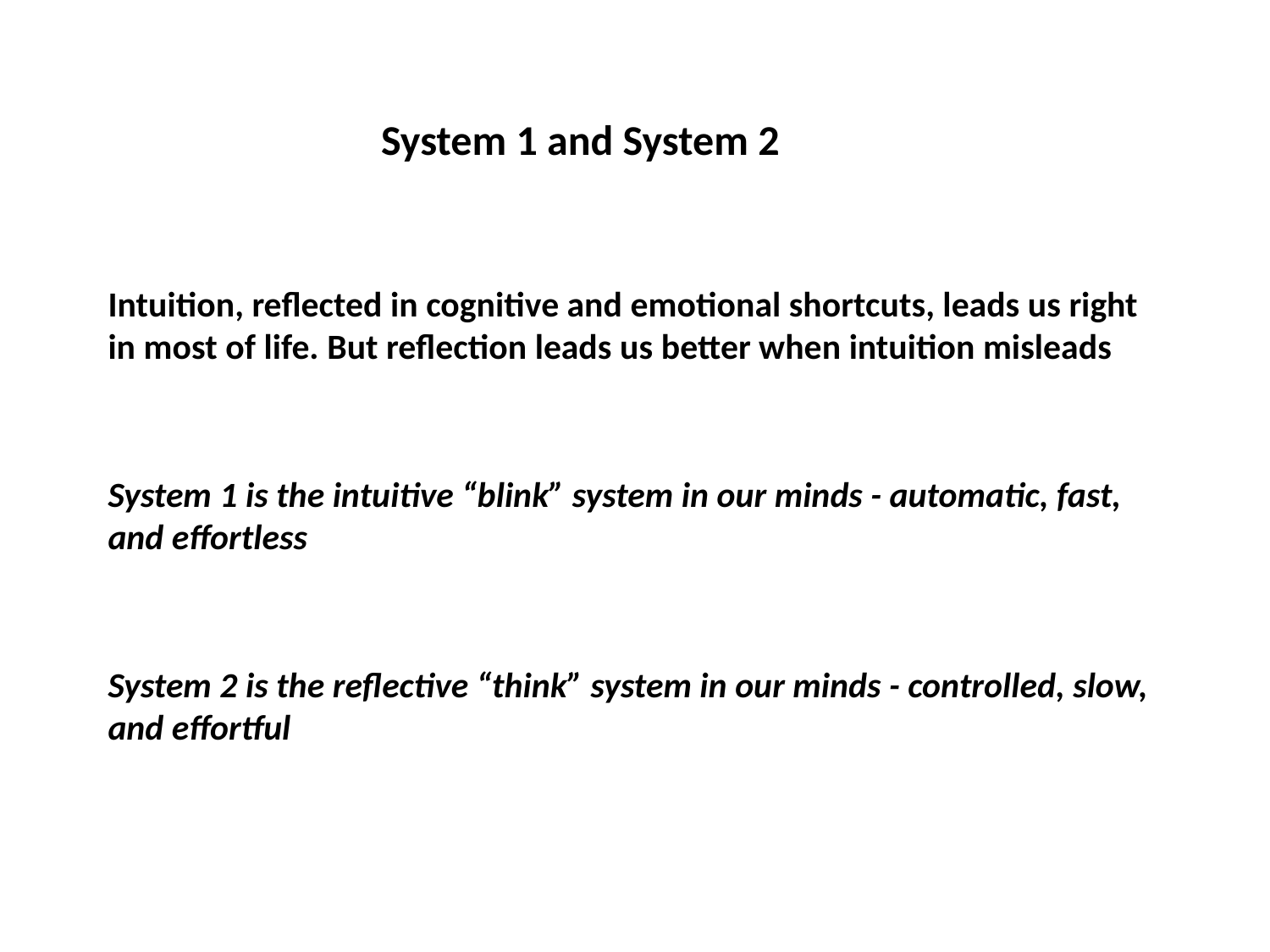

# System 1 and System 2
Intuition, reflected in cognitive and emotional shortcuts, leads us right in most of life. But reflection leads us better when intuition misleads

System 1 is the intuitive “blink” system in our minds - automatic, fast, and effortless

System 2 is the reflective “think” system in our minds - controlled, slow, and effortful